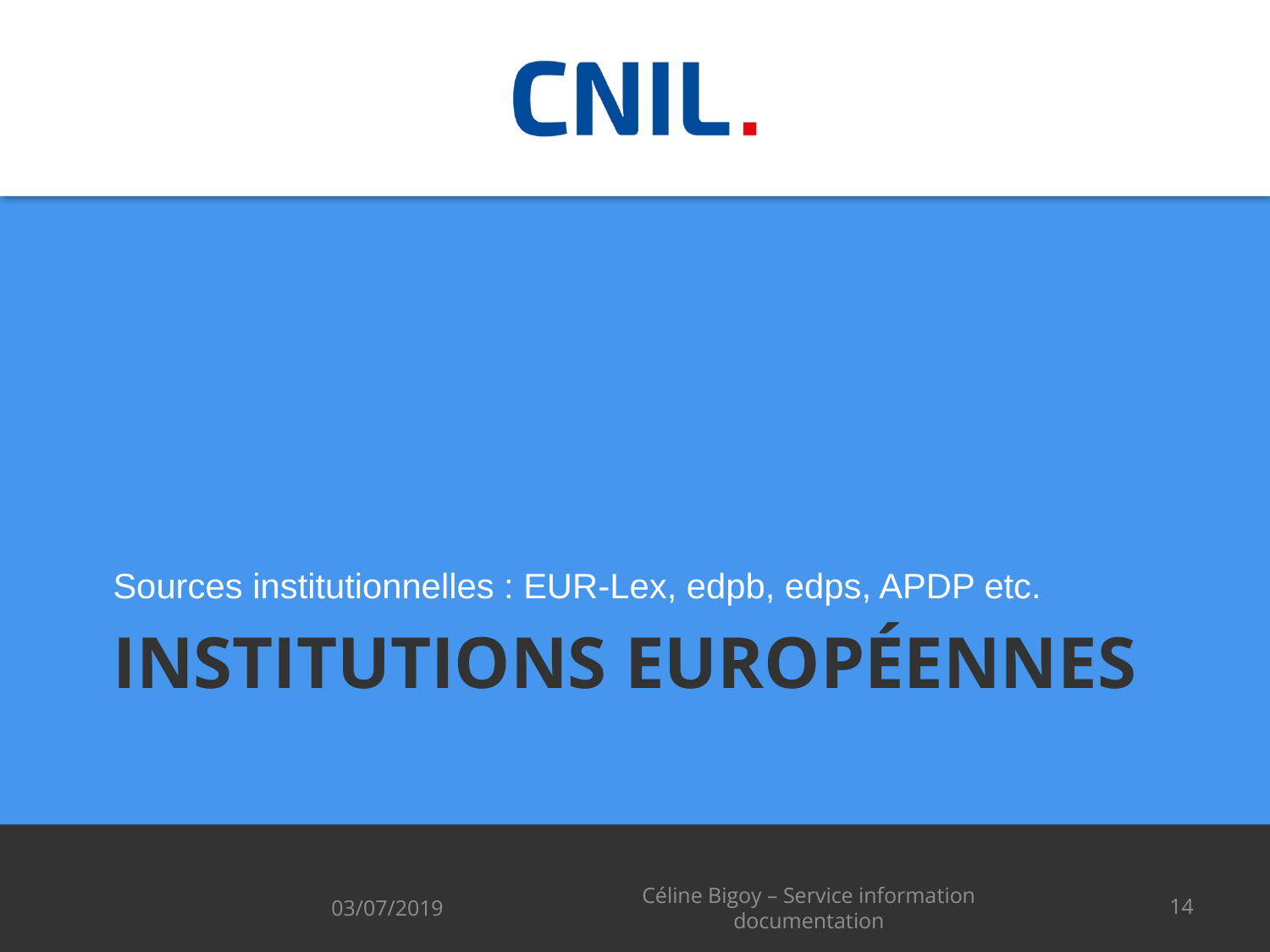

Sources institutionnelles : EUR-Lex, edpb, edps, APDP etc.
# Institutions européennes
03/07/2019
Céline Bigoy – Service information documentation
14